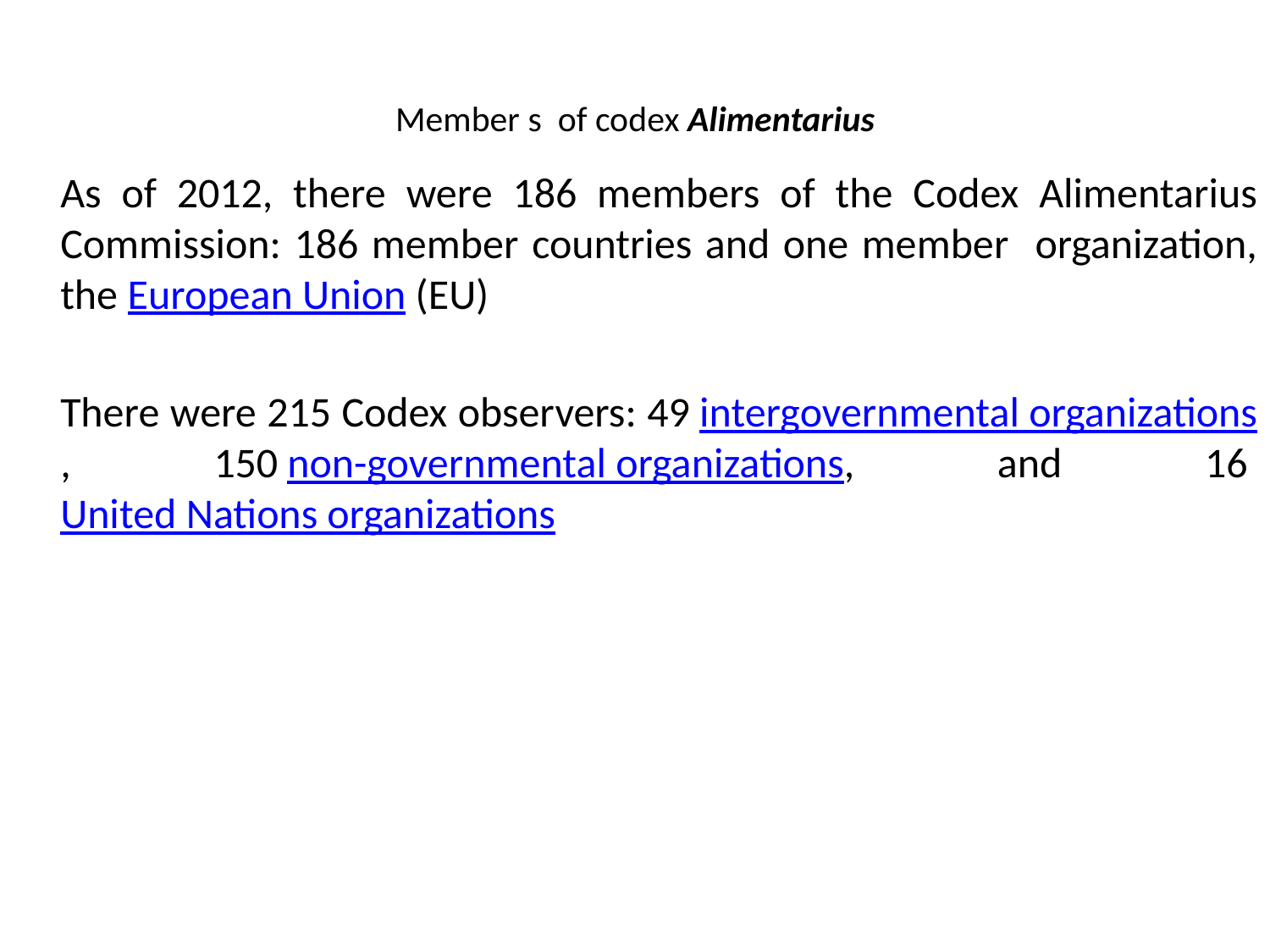

# Member s  of codex Alimentarius
	As of 2012, there were 186 members of the Codex Alimentarius Commission: 186 member countries and one member  organization, the European Union (EU)

	There were 215 Codex observers: 49 intergovernmental organizations, 150 non-governmental organizations, and 16 United Nations organizations